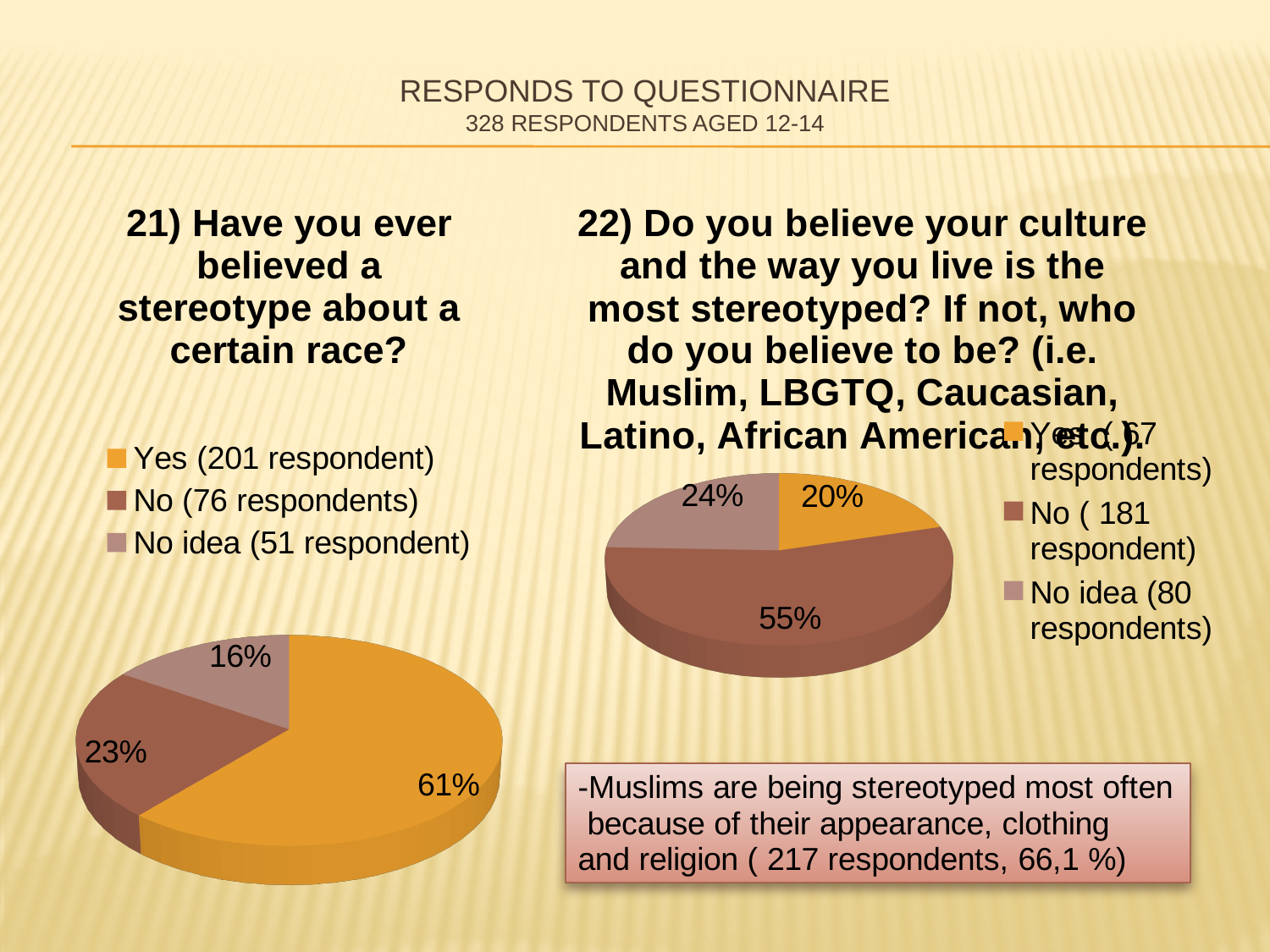

# Responds to questionnaire 328 respondents aged 12-14

[unsupported chart]

[unsupported chart]